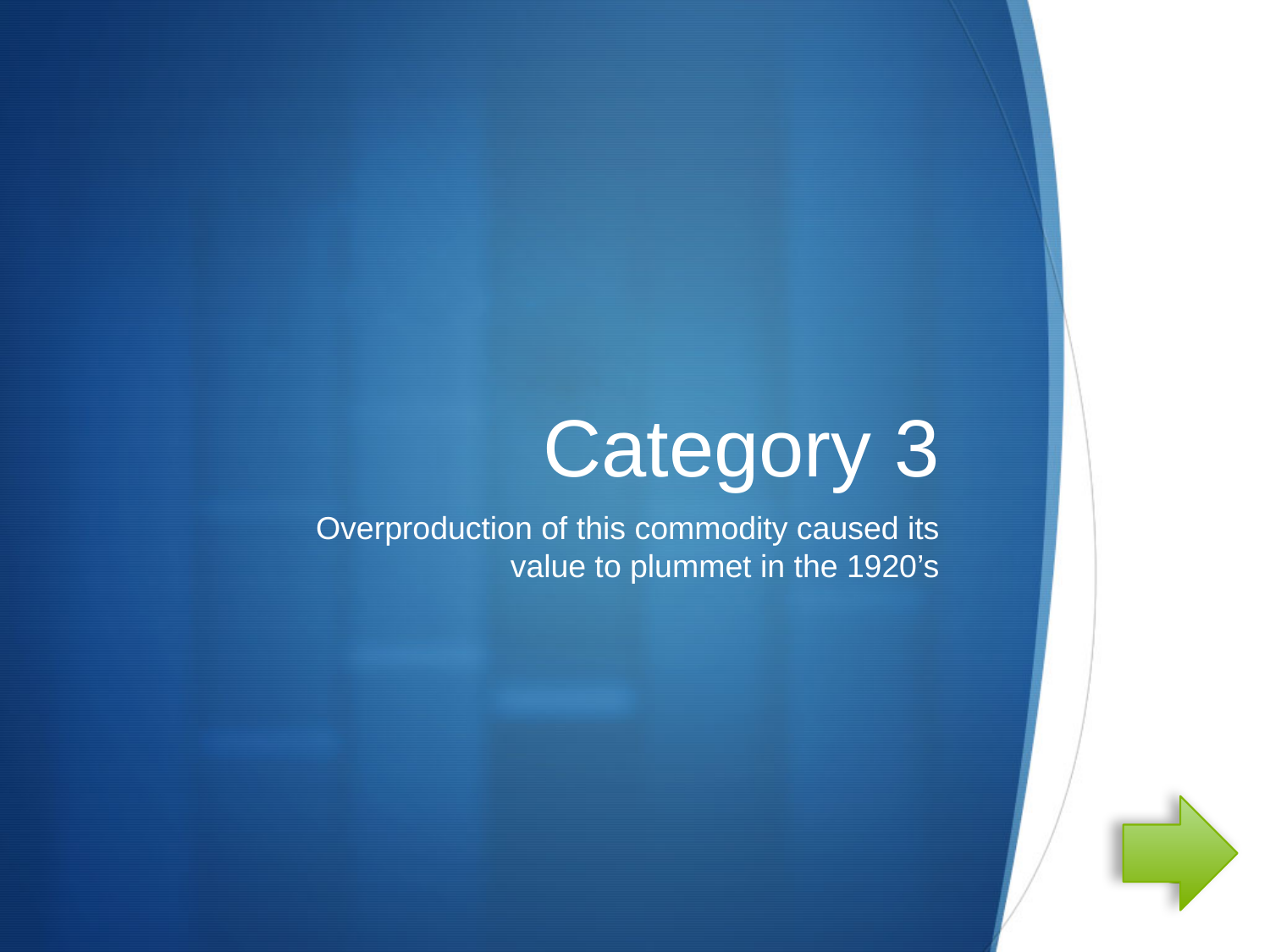

# Category 3
Overproduction of this commodity caused its value to plummet in the 1920’s